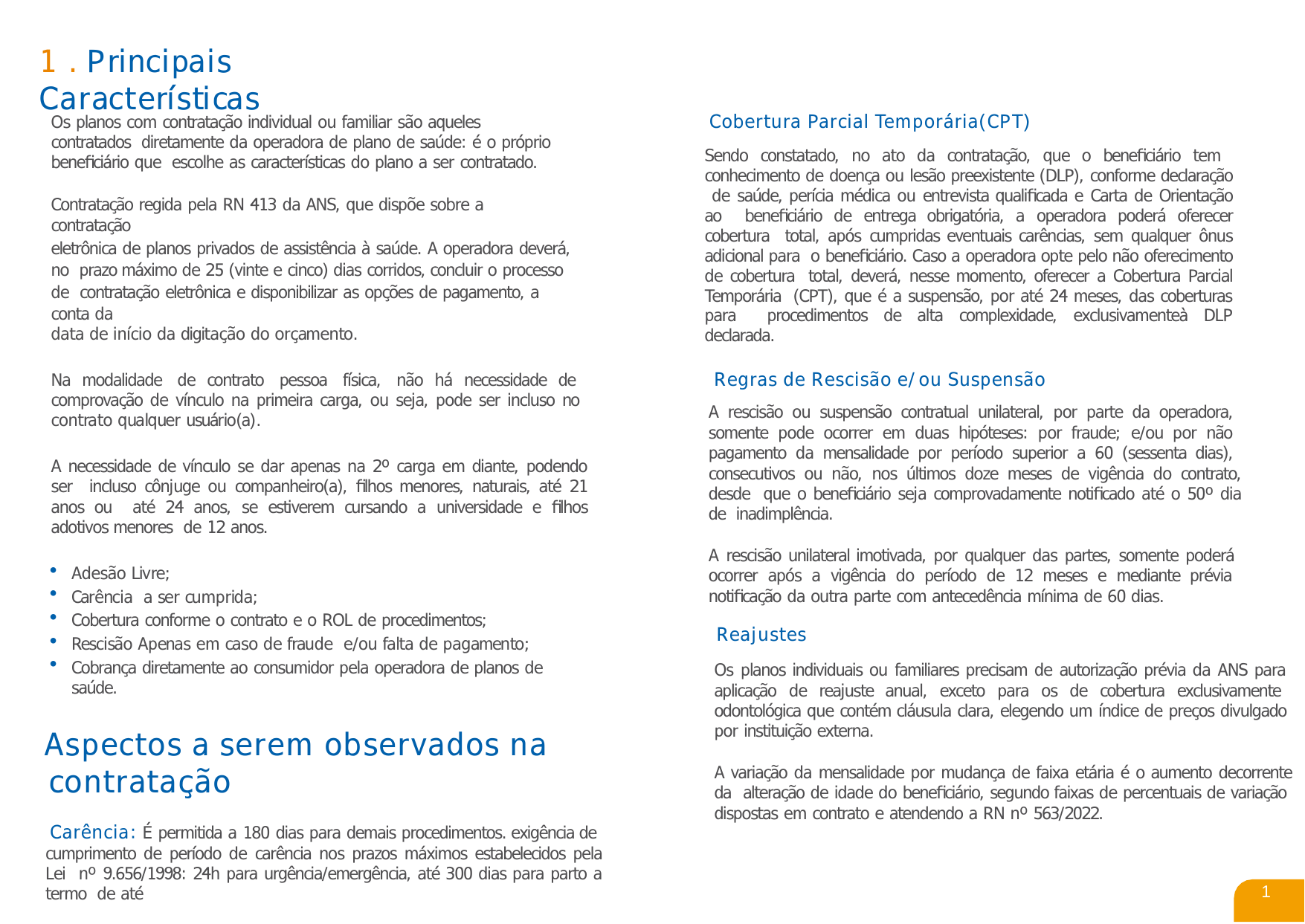

# 1 . Principais Características
Cobertura Parcial Temporária(CPT)
Sendo constatado, no ato da contratação, que o beneficiário tem  conhecimento de doença ou lesão preexistente (DLP), conforme declaração  de saúde, perícia médica ou entrevista qualificada e Carta de Orientação ao  beneficiário de entrega obrigatória, a operadora poderá oferecer cobertura  total, após cumpridas eventuais carências, sem qualquer ônus adicional para  o beneficiário. Caso a operadora opte pelo não oferecimento de cobertura  total, deverá, nesse momento, oferecer a Cobertura Parcial Temporária  (CPT), que é a suspensão, por até 24 meses, das coberturas para  procedimentos de alta complexidade, exclusivamenteà DLP declarada.

Regras de Rescisão e/ou Suspensão
A rescisão ou suspensão contratual unilateral, por parte da operadora,  somente pode ocorrer em duas hipóteses: por fraude; e/ou por não  pagamento da mensalidade por período superior a 60 (sessenta dias),  consecutivos ou não, nos últimos doze meses de vigência do contrato, desde  que o beneficiário seja comprovadamente notificado até o 50º dia de  inadimplência.

A rescisão unilateral imotivada, por qualquer das partes, somente poderá  ocorrer após a vigência do período de 12 meses e mediante prévia  notificação da outra parte com antecedência mínima de 60 dias.
Reajustes
Os planos individuais ou familiares precisam de autorização prévia da ANS para  aplicação de reajuste anual, exceto para os de cobertura exclusivamente  odontológica que contém cláusula clara, elegendo um índice de preços divulgado  por instituição externa.

A variação da mensalidade por mudança de faixa etária é o aumento decorrente da  alteração de idade do beneficiário, segundo faixas de percentuais de variação  dispostas em contrato e atendendo a RN nº 563/2022.
Os planos com contratação individual ou familiar são aqueles contratados  diretamente da operadora de plano de saúde: é o próprio beneficiário que  escolhe as características do plano a ser contratado.

Contratação regida pela RN 413 da ANS, que dispõe sobre a contratação
eletrônica de planos privados de assistência à saúde. A operadora deverá, no  prazo máximo de 25 (vinte e cinco) dias corridos, concluir o processo de  contratação eletrônica e disponibilizar as opções de pagamento, a conta da
data de início da digitação do orçamento.

Na modalidade de contrato pessoa física, não há necessidade de  comprovação de vínculo na primeira carga, ou seja, pode ser incluso no  contrato qualquer usuário(a).

A necessidade de vínculo se dar apenas na 2º carga em diante, podendo ser  incluso cônjuge ou companheiro(a), filhos menores, naturais, até 21 anos ou  até 24 anos, se estiverem cursando a universidade e filhos adotivos menores  de 12 anos.

Adesão Livre;
Carência  a ser cumprida;
Cobertura conforme o contrato e o ROL de procedimentos;
Rescisão Apenas em caso de fraude  e/ou falta de pagamento;
Cobrança diretamente ao consumidor pela operadora de planos de saúde.

Aspectos a serem observados na  contratação
Carência: É permitida a 180 dias para demais procedimentos. exigência de  cumprimento de período de carência nos prazos máximos estabelecidos pela Lei  nº 9.656/1998: 24h para urgência/emergência, até 300 dias para parto a termo  de até
1